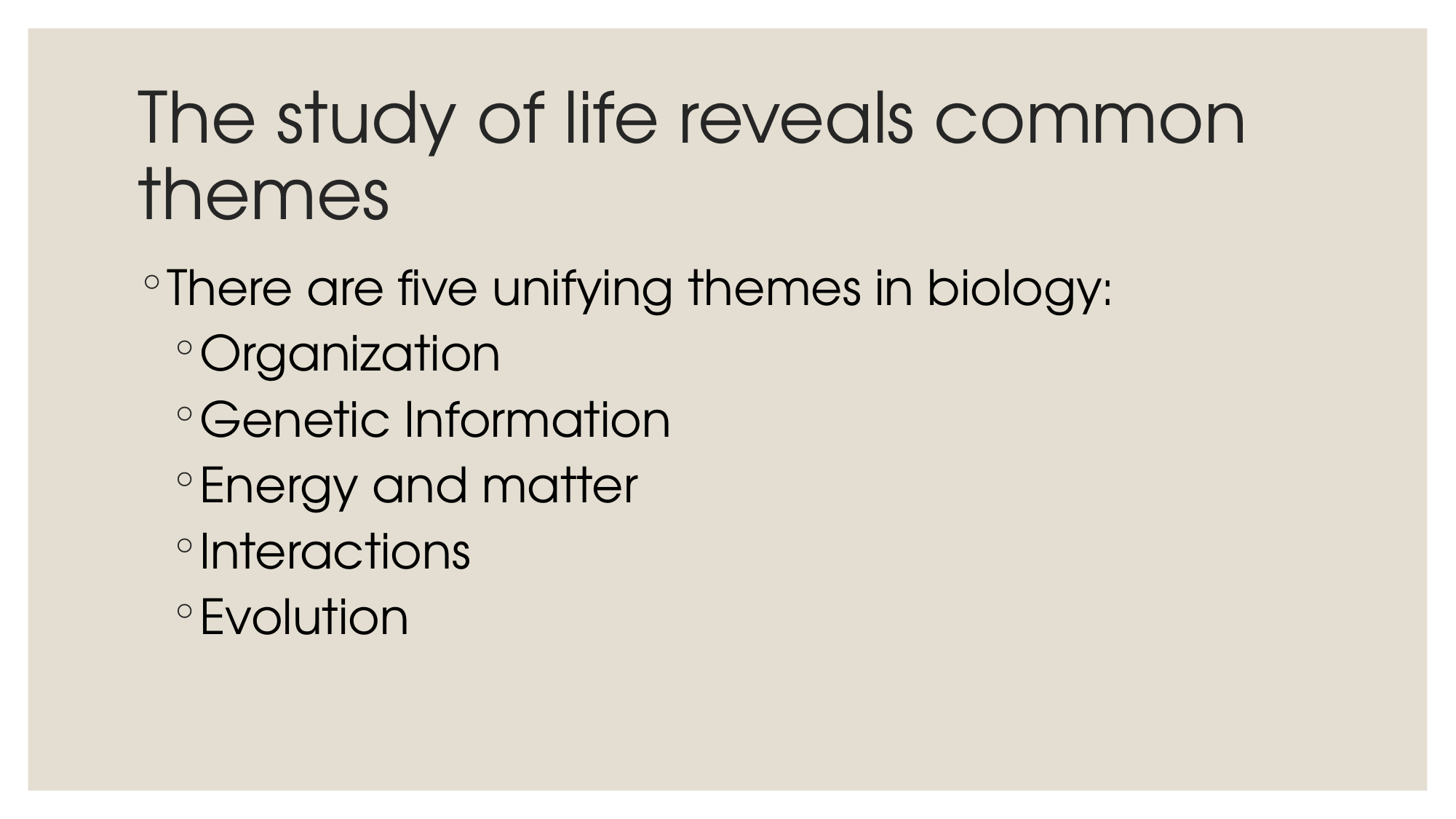

# The study of life reveals common themes
There are five unifying themes in biology:
Organization
Genetic Information
Energy and matter
Interactions
Evolution